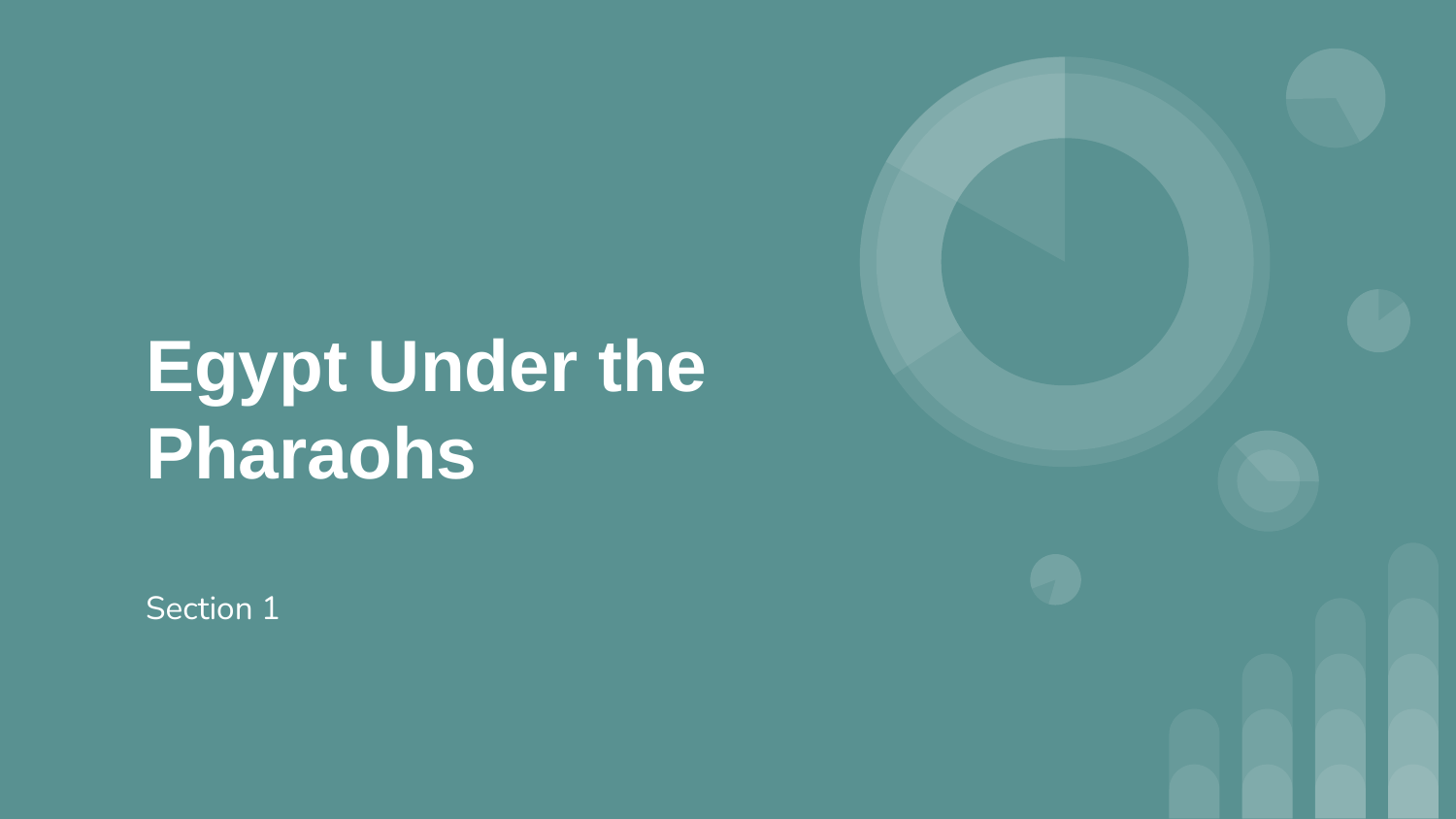

# Egypt Under the Pharaohs
Section 1